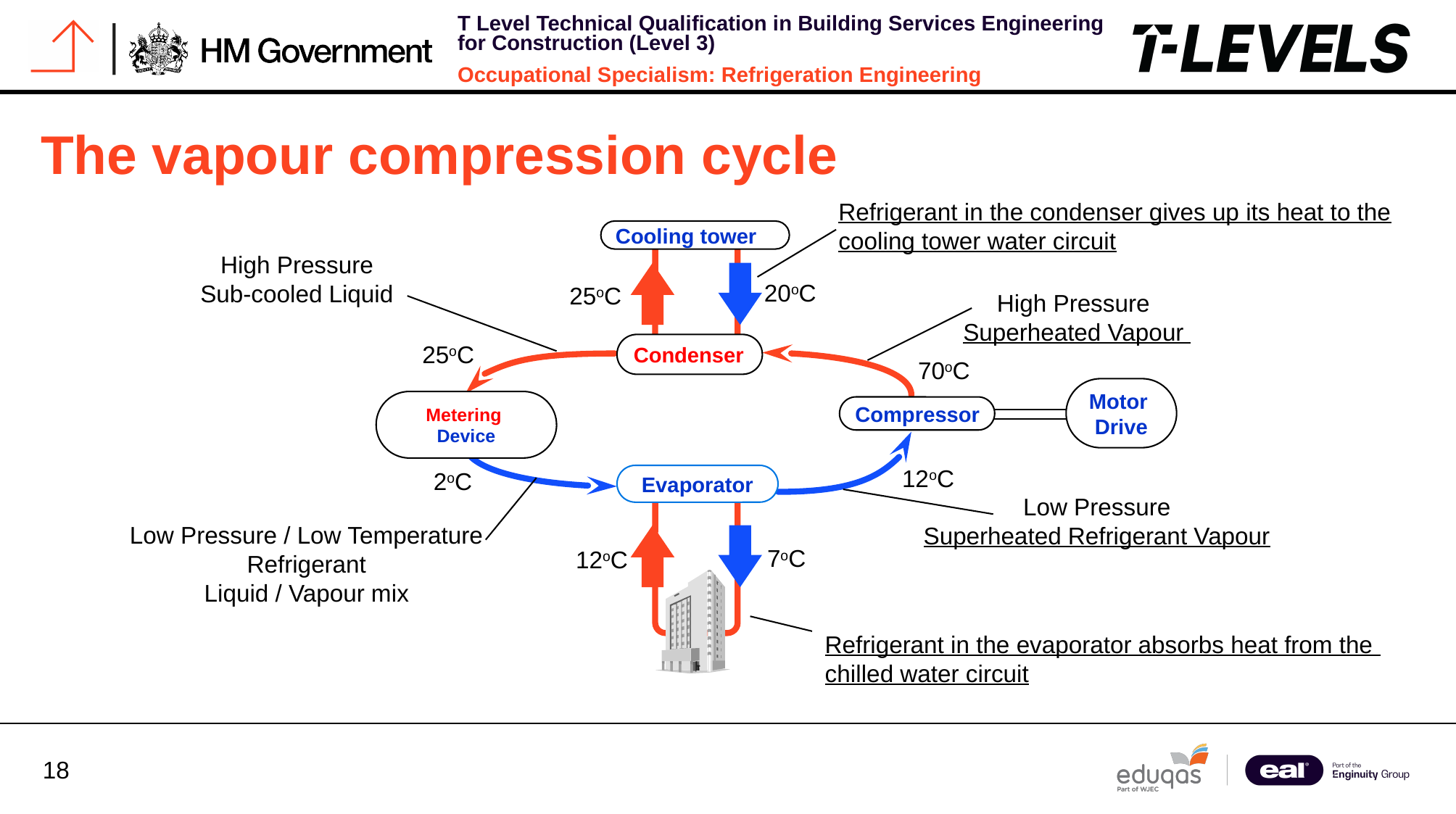

# The vapour compression cycle
Refrigerant in the condenser gives up its heat to the cooling tower water circuit
Cooling tower

High Pressure
Sub-cooled Liquid

20oC
25oC
High Pressure
Superheated Vapour

25oC
Condenser
70oC

Motor
Drive
Metering
Device
Compressor

12oC
2oC
Evaporator

Low Pressure
Superheated Refrigerant Vapour

Low Pressure / Low Temperature
Refrigerant
Liquid / Vapour mix

7oC
12oC

Refrigerant in the evaporator absorbs heat from the
chilled water circuit